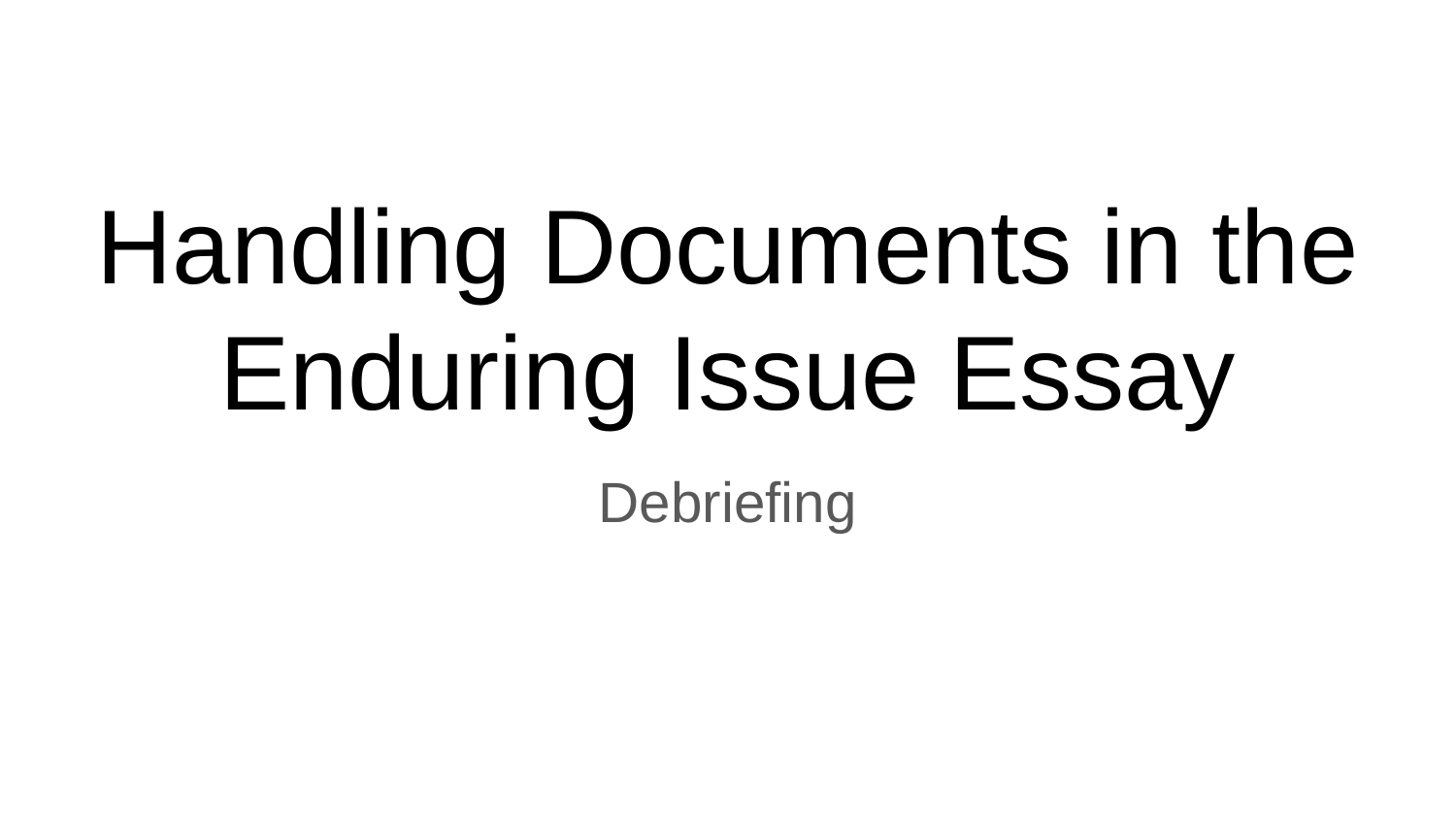

# Handling Documents in the Enduring Issue Essay
Debriefing